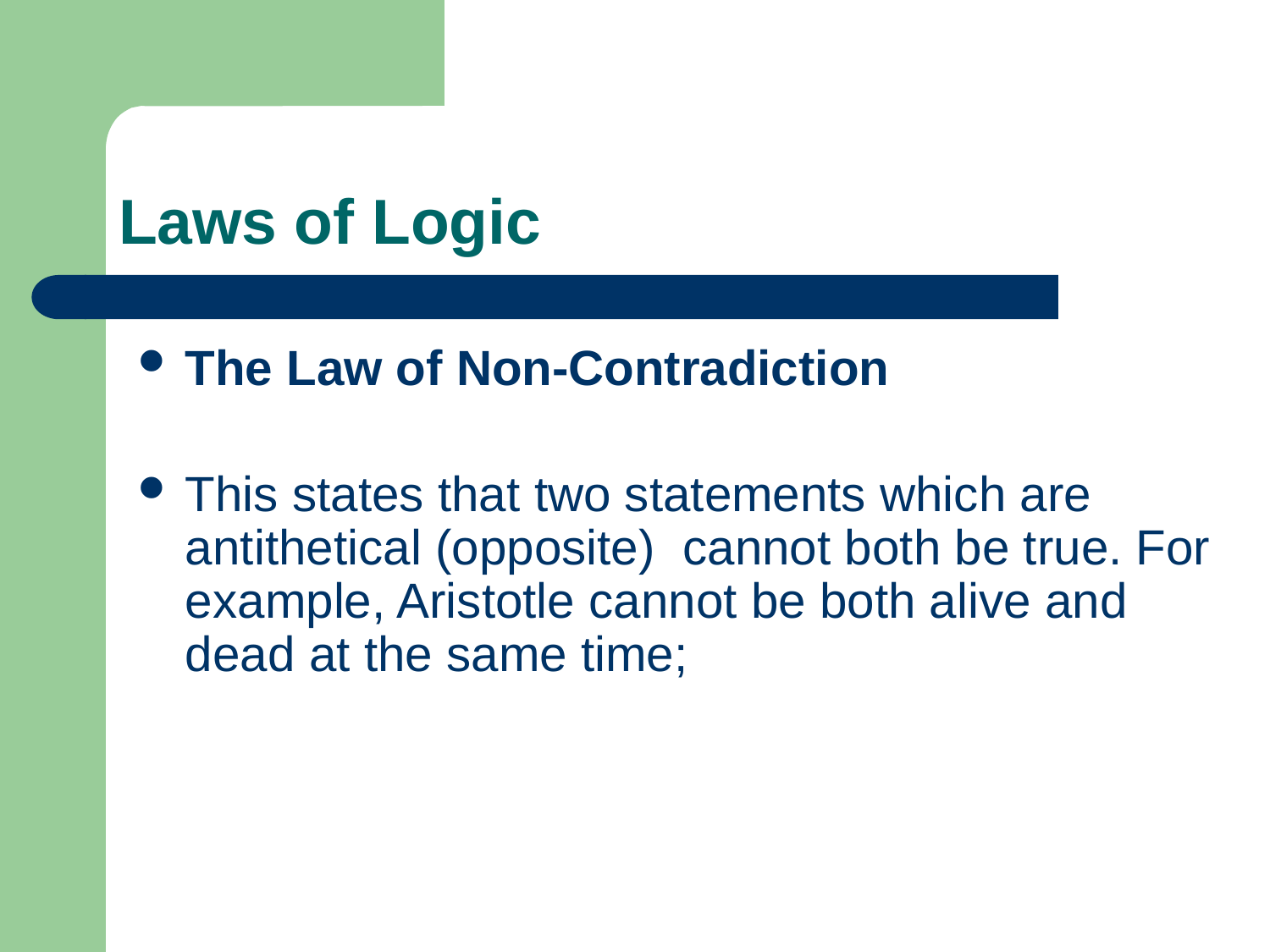

# Laws of Logic
The Law of Non-Contradiction

This states that two statements which are antithetical (opposite)  cannot both be true. For example, Aristotle cannot be both alive and dead at the same time;